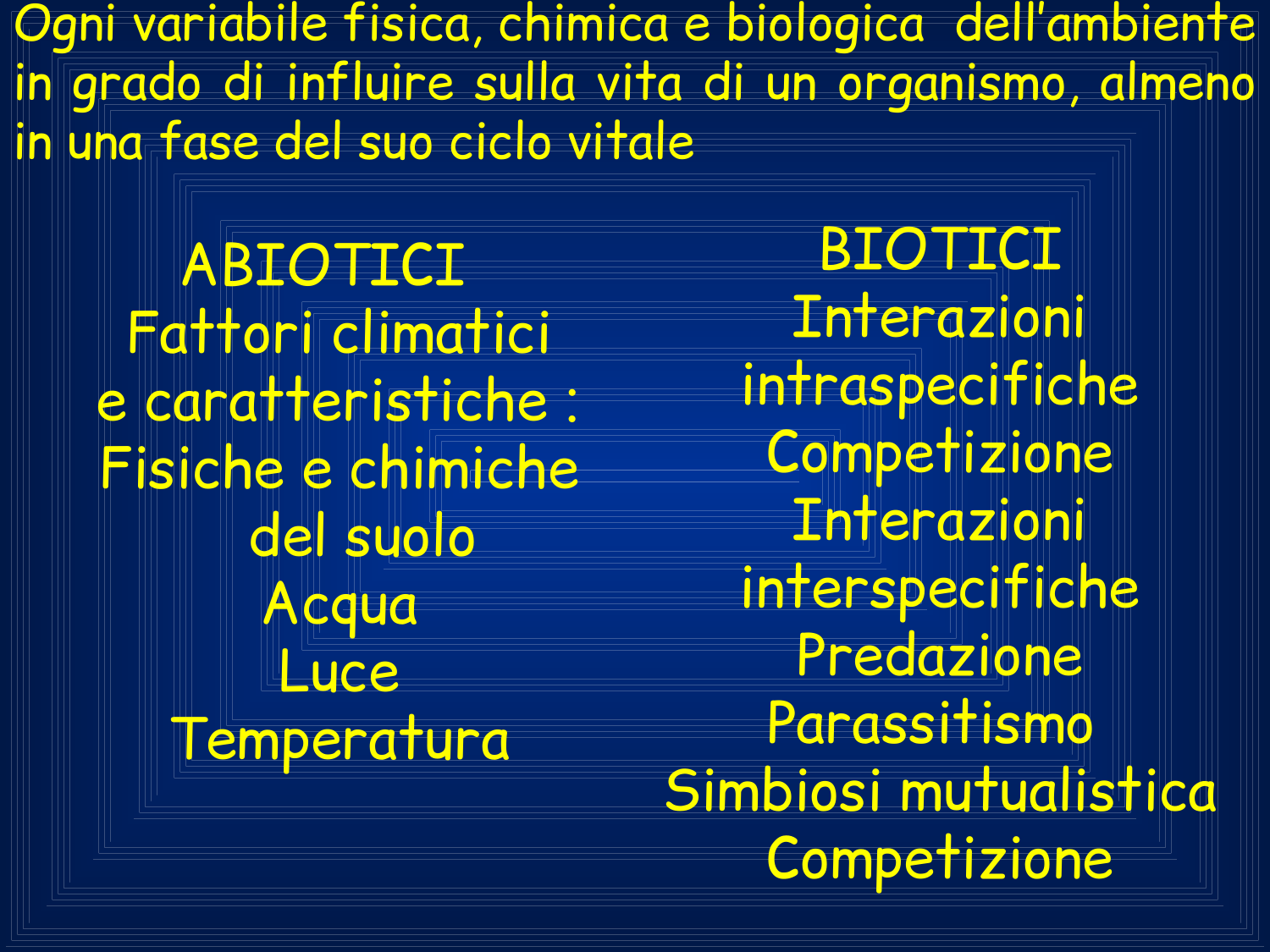

# Ogni variabile fisica, chimica e biologica  dell’ambiente in grado di influire sulla vita di un organismo, almeno in una fase del suo ciclo vitale
BIOTICI
Interazioni intraspecifiche
Competizione
Interazioni interspecifiche
Predazione
Parassitismo
Simbiosi mutualistica
Competizione
ABIOTICI
Fattori climatici
e caratteristiche :
Fisiche e chimiche del suolo
Acqua
Luce
Temperatura